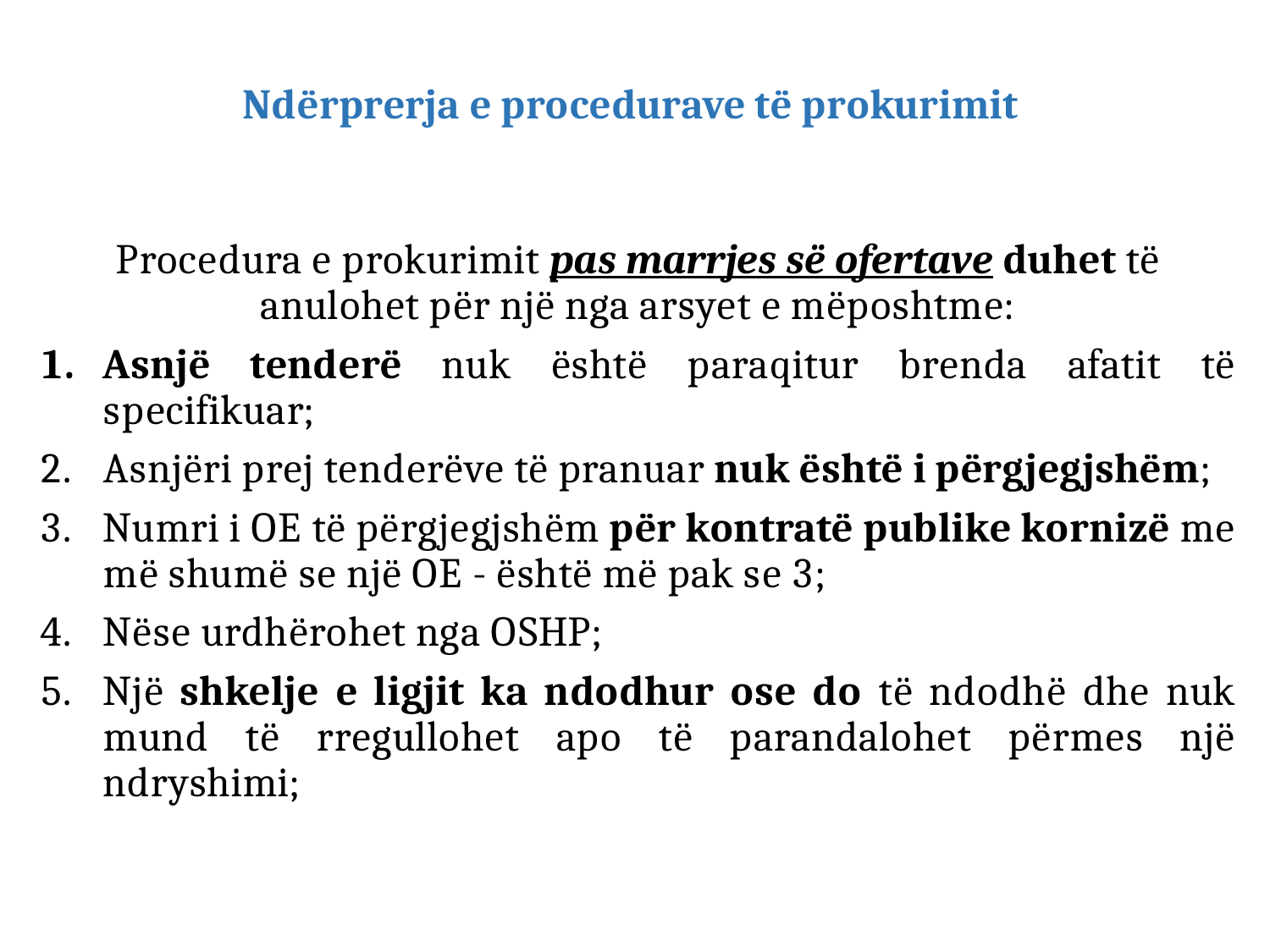

# Ndërprerja e procedurave të prokurimit
Procedura e prokurimit pas marrjes së ofertave duhet të anulohet për një nga arsyet e mëposhtme:
Asnjë tenderë nuk është paraqitur brenda afatit të specifikuar;
Asnjëri prej tenderëve të pranuar nuk është i përgjegjshëm;
Numri i OE të përgjegjshëm për kontratë publike kornizë me më shumë se një OE - është më pak se 3;
Nëse urdhërohet nga OSHP;
Një shkelje e ligjit ka ndodhur ose do të ndodhë dhe nuk mund të rregullohet apo të parandalohet përmes një ndryshimi;